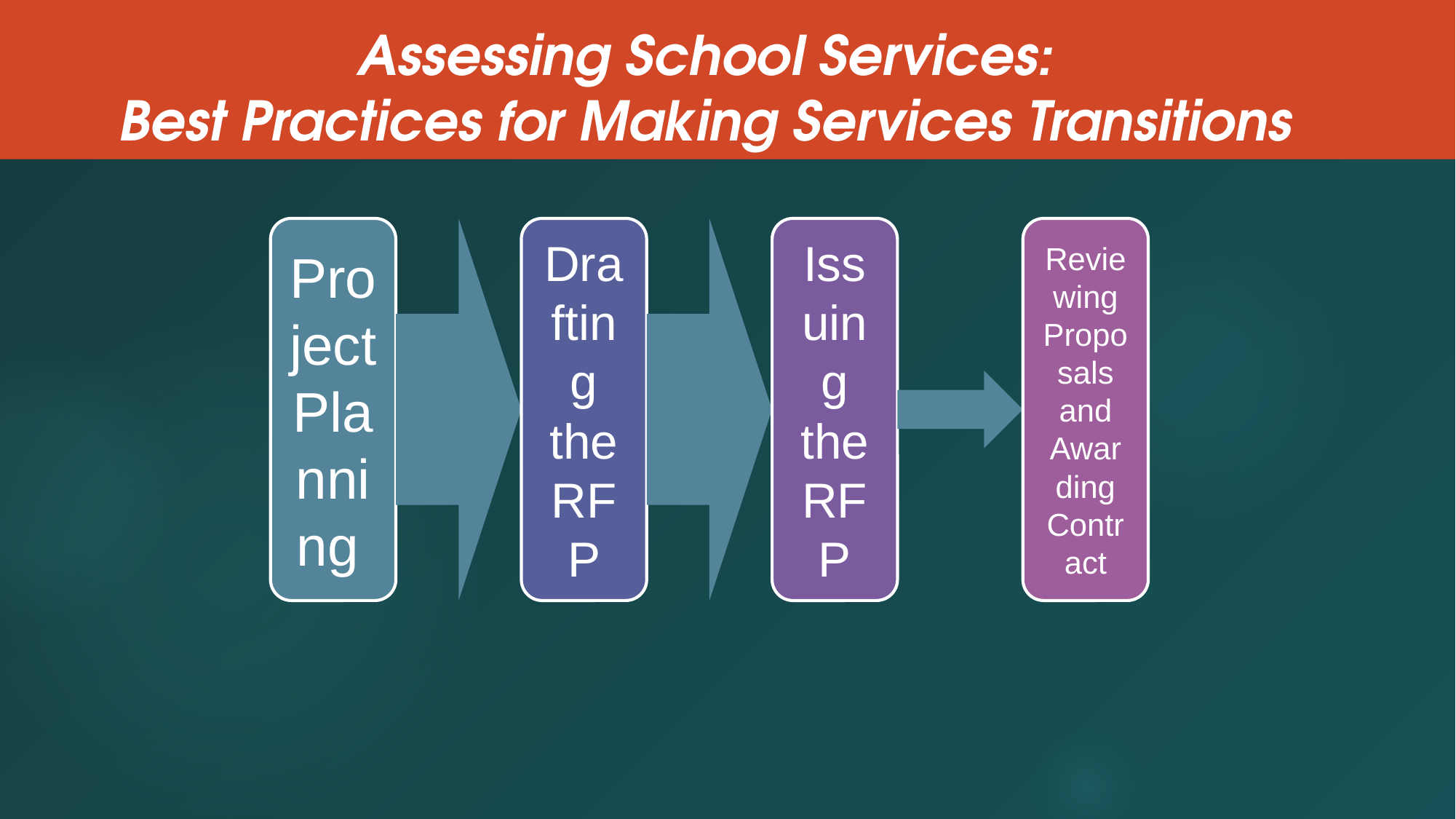

Assessing School Services:
Best Practices for Making Services Transitions
Project Planning
Drafting the RFP
Issuing the RFP
Reviewing Proposals and Awarding Contract